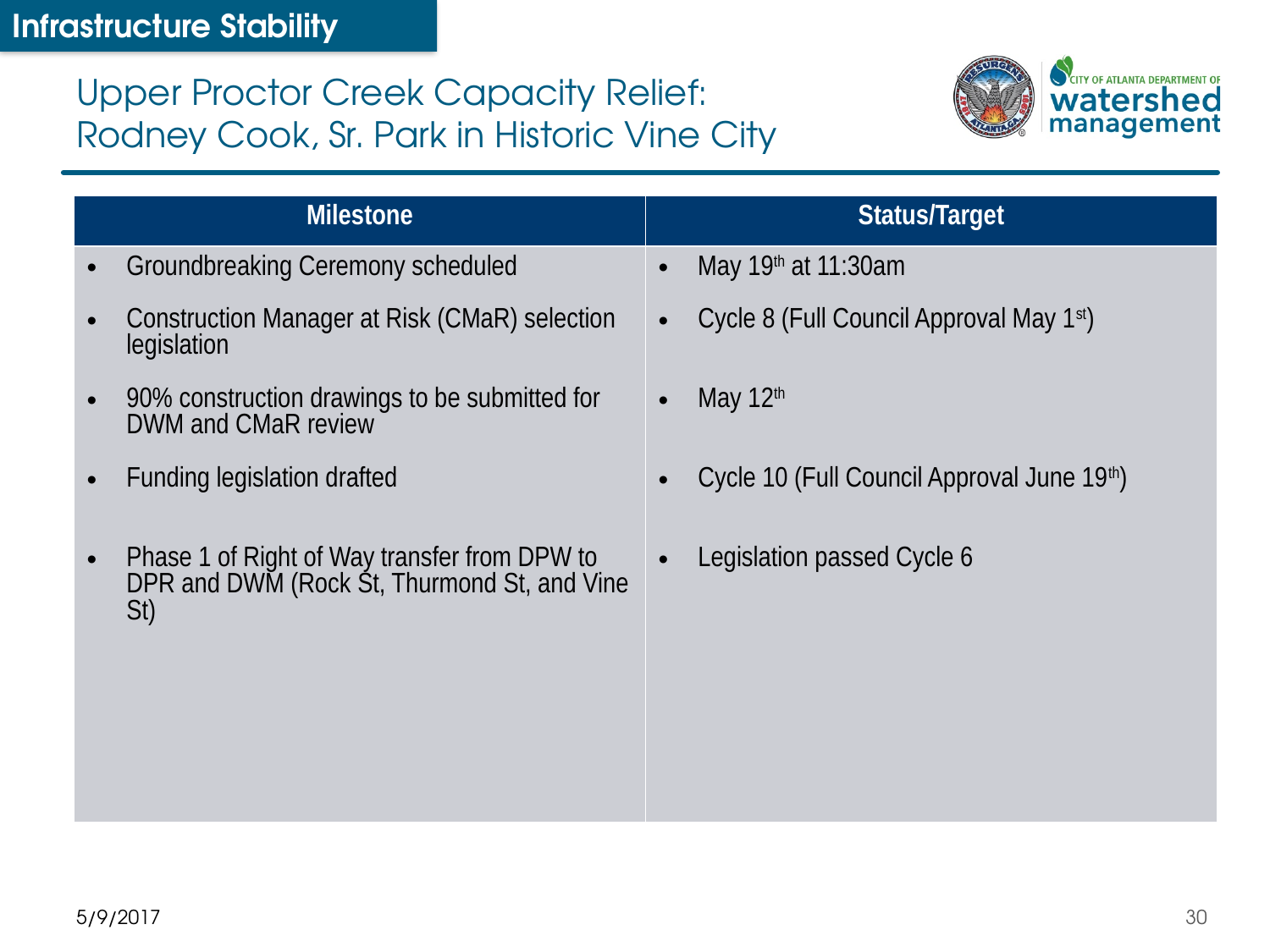

Infrastructure Stability
# Upper Proctor Creek Capacity Relief: Rodney Cook, Sr. Park in Historic Vine City
| Milestone | Status/Target |
| --- | --- |
| Groundbreaking Ceremony scheduled Construction Manager at Risk (CMaR) selection legislation 90% construction drawings to be submitted for DWM and CMaR review Funding legislation drafted Phase 1 of Right of Way transfer from DPW to DPR and DWM (Rock St, Thurmond St, and Vine St) | May 19th at 11:30am Cycle 8 (Full Council Approval May 1st) May 12th Cycle 10 (Full Council Approval June 19th) Legislation passed Cycle 6 |